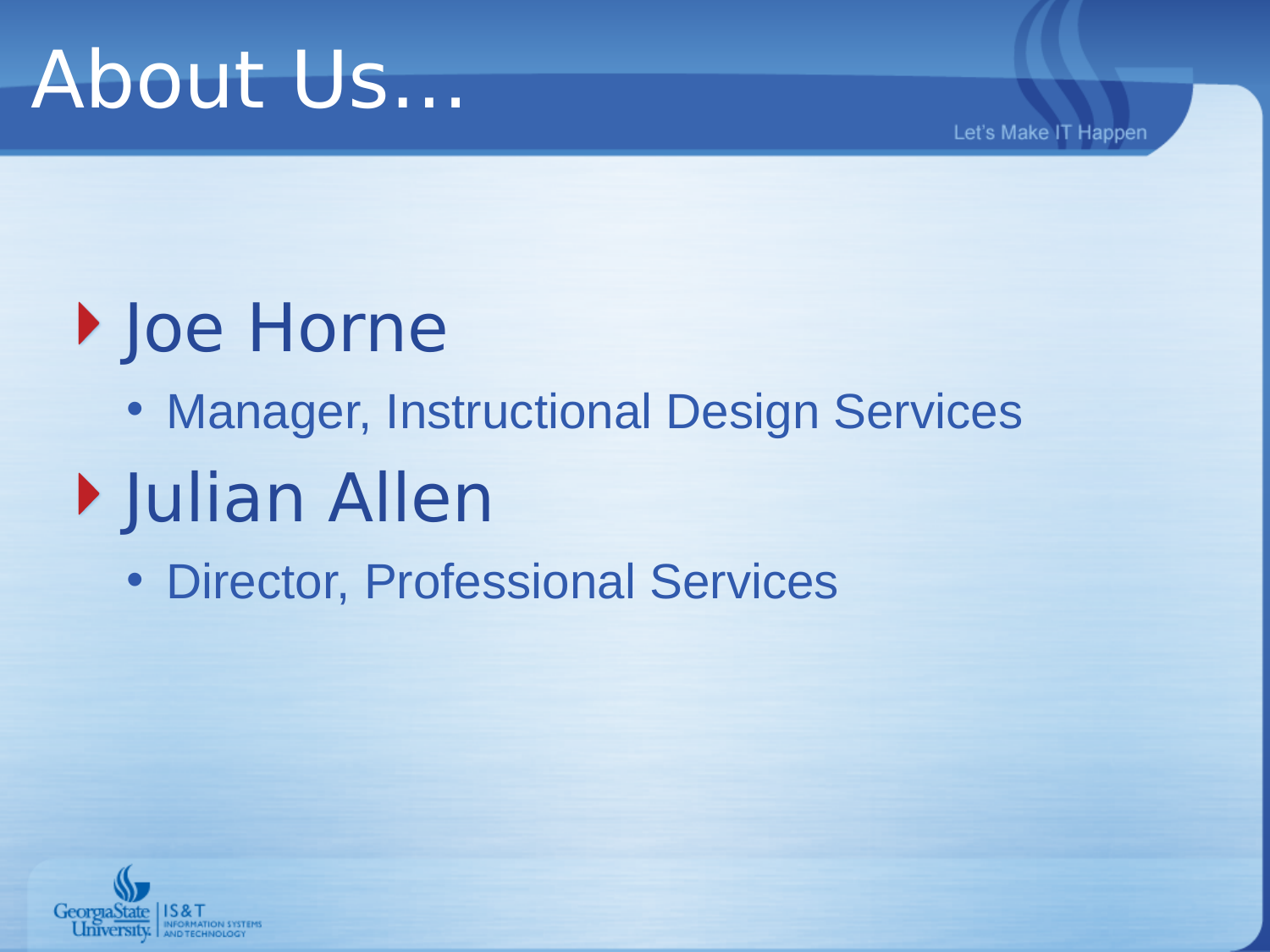

# About Us…
Joe Horne
Manager, Instructional Design Services
Julian Allen
Director, Professional Services